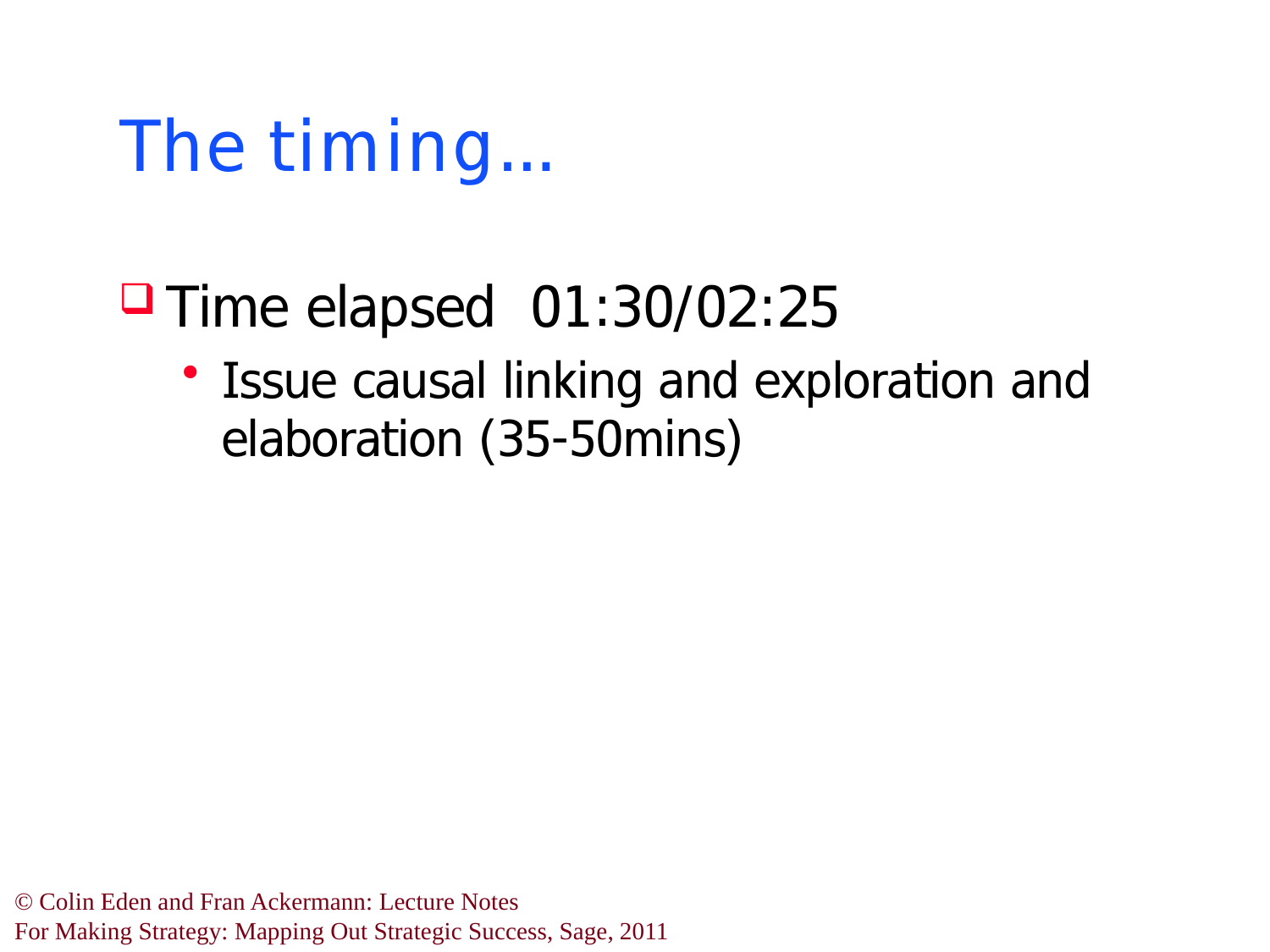

# The timing…
Time elapsed  01:30/02:25
Issue causal linking and exploration and elaboration (35-50mins)